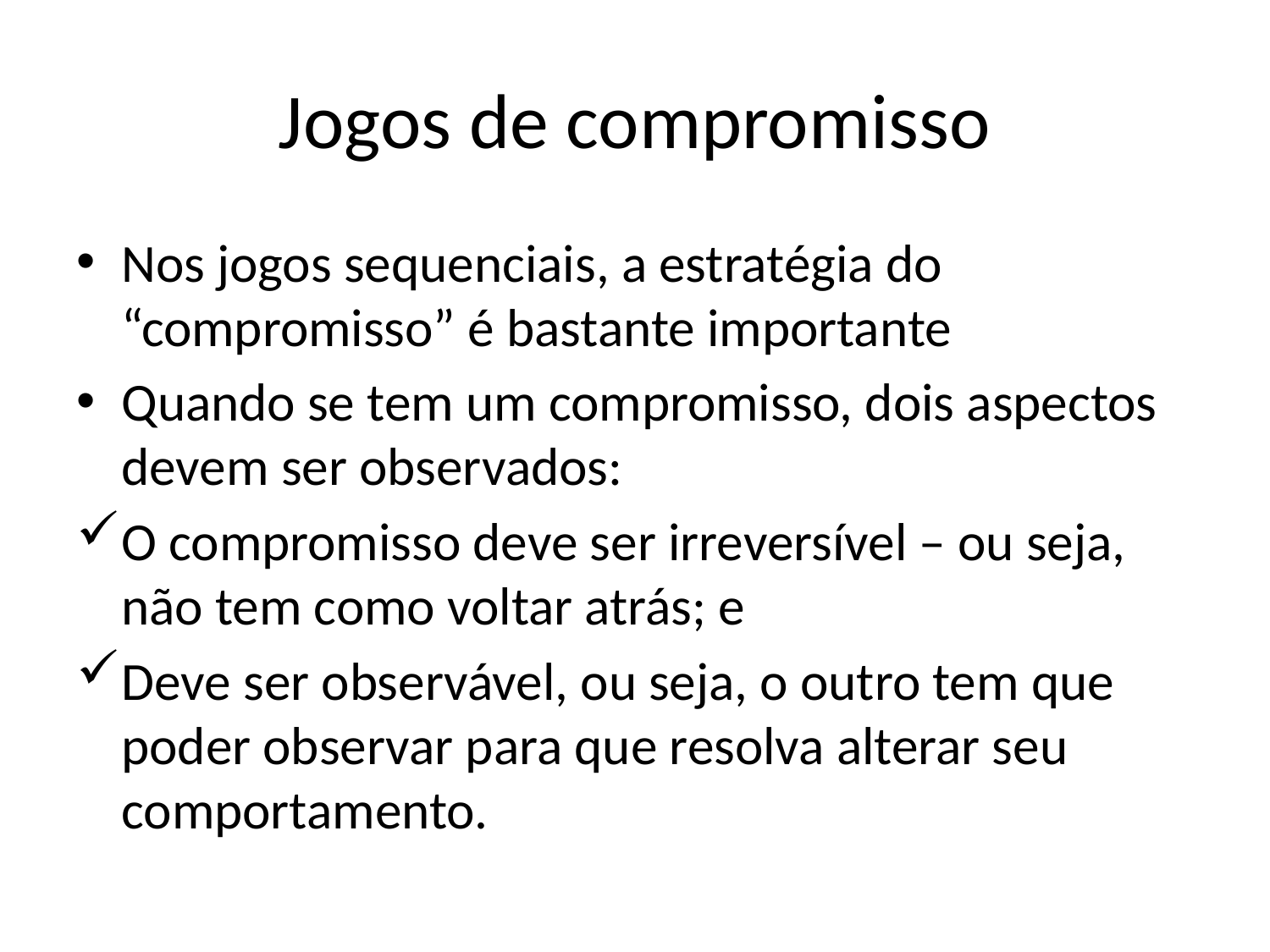

# Jogos de compromisso
Nos jogos sequenciais, a estratégia do “compromisso” é bastante importante
Quando se tem um compromisso, dois aspectos devem ser observados:
O compromisso deve ser irreversível – ou seja, não tem como voltar atrás; e
Deve ser observável, ou seja, o outro tem que poder observar para que resolva alterar seu comportamento.